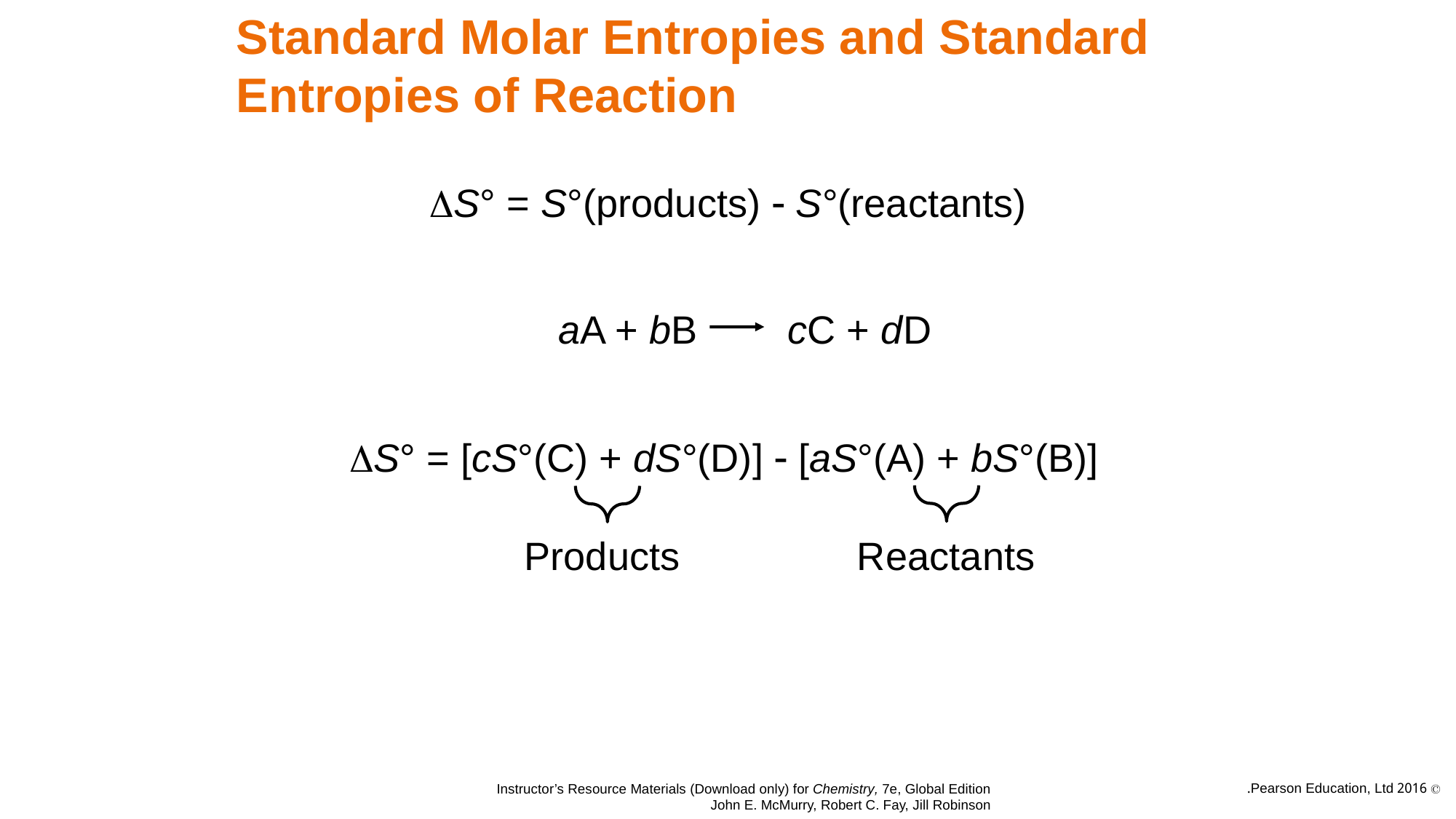

# Standard Molar Entropies and Standard Entropies of Reaction
ΔS° = S°(products) − S°(reactants)
aA + bB
cC + dD

ΔS° = [cS°(C) + dS°(D)] − [aS°(A) + bS°(B)]

Products
Reactants